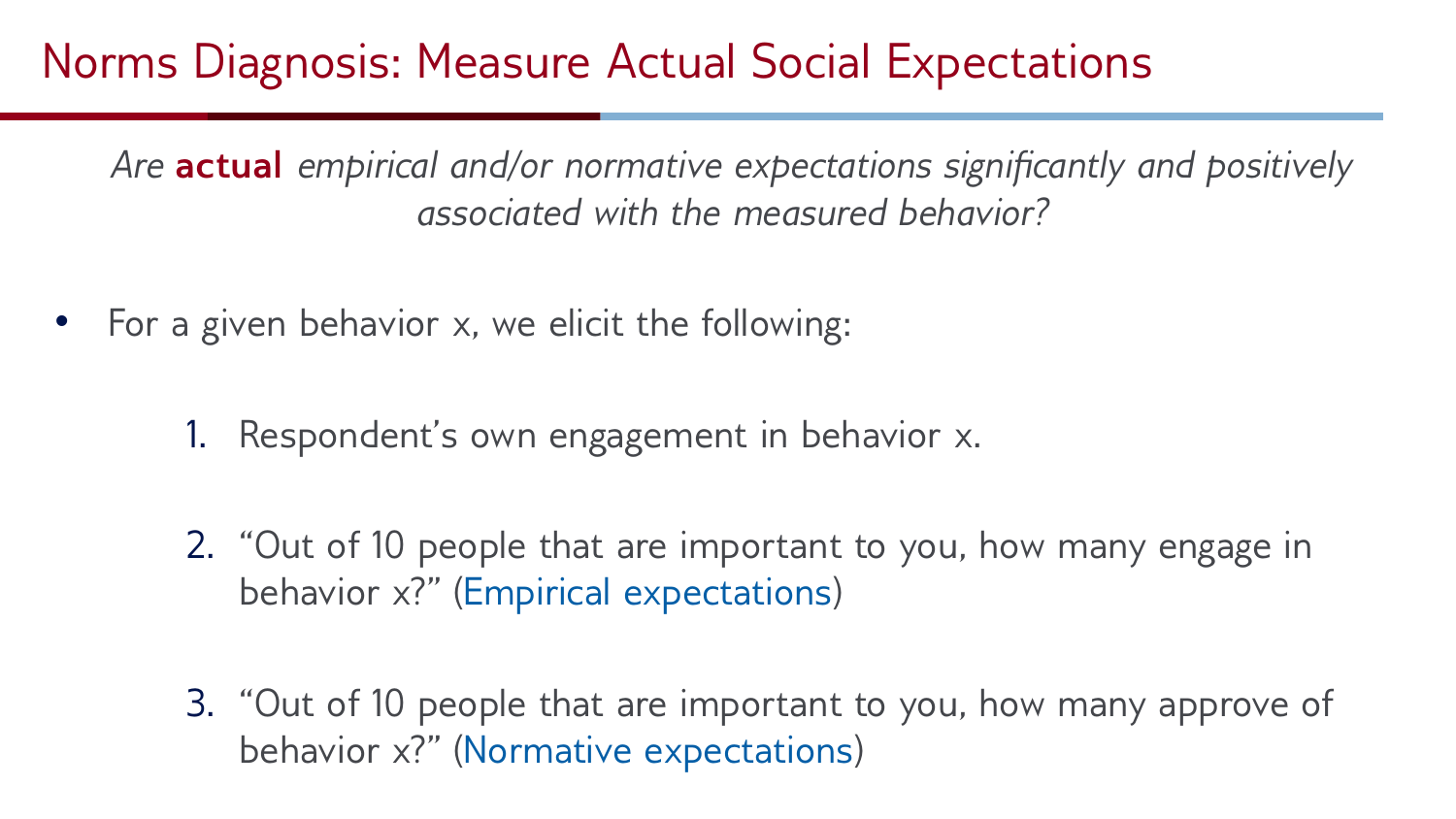

# Norms Diagnosis: Measure Actual Social Expectations
Are actual empirical and/or normative expectations significantly and positively associated with the measured behavior?

For a given behavior x, we elicit the following:

Respondent’s own engagement in behavior x.

“Out of 10 people that are important to you, how many engage in behavior x?” (Empirical expectations)

“Out of 10 people that are important to you, how many approve of behavior x?” (Normative expectations)